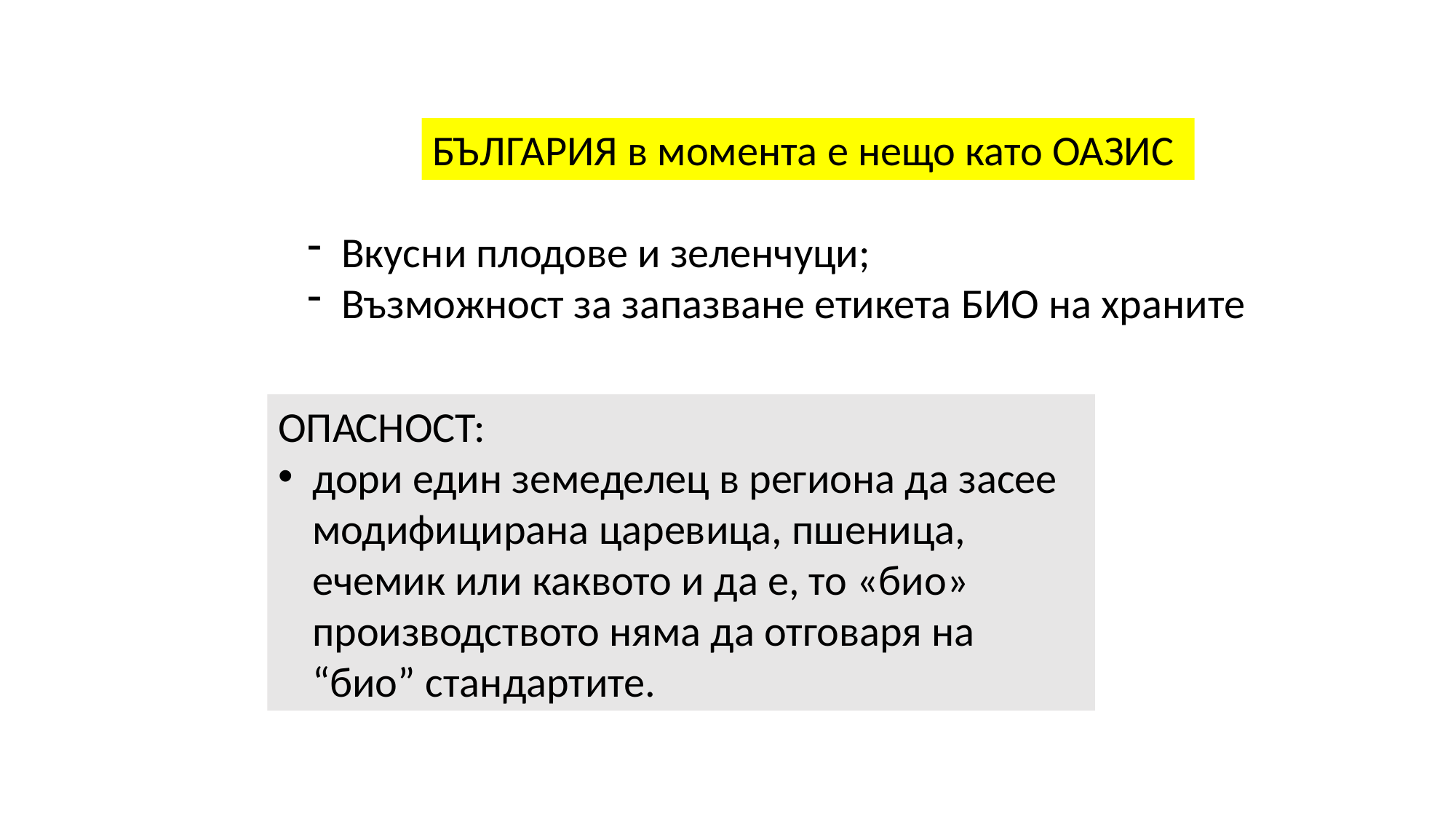

БЪЛГАРИЯ в момента е нещо като ОАЗИС
Вкусни плодове и зеленчуци;
Възможност за запазване етикета БИО на храните
ОПАСНОСТ:
дори един земеделец в региона да засее модифицирана царевица, пшеница, ечемик или каквото и да е, то «био» производството няма да отговаря на “био” стандартите.